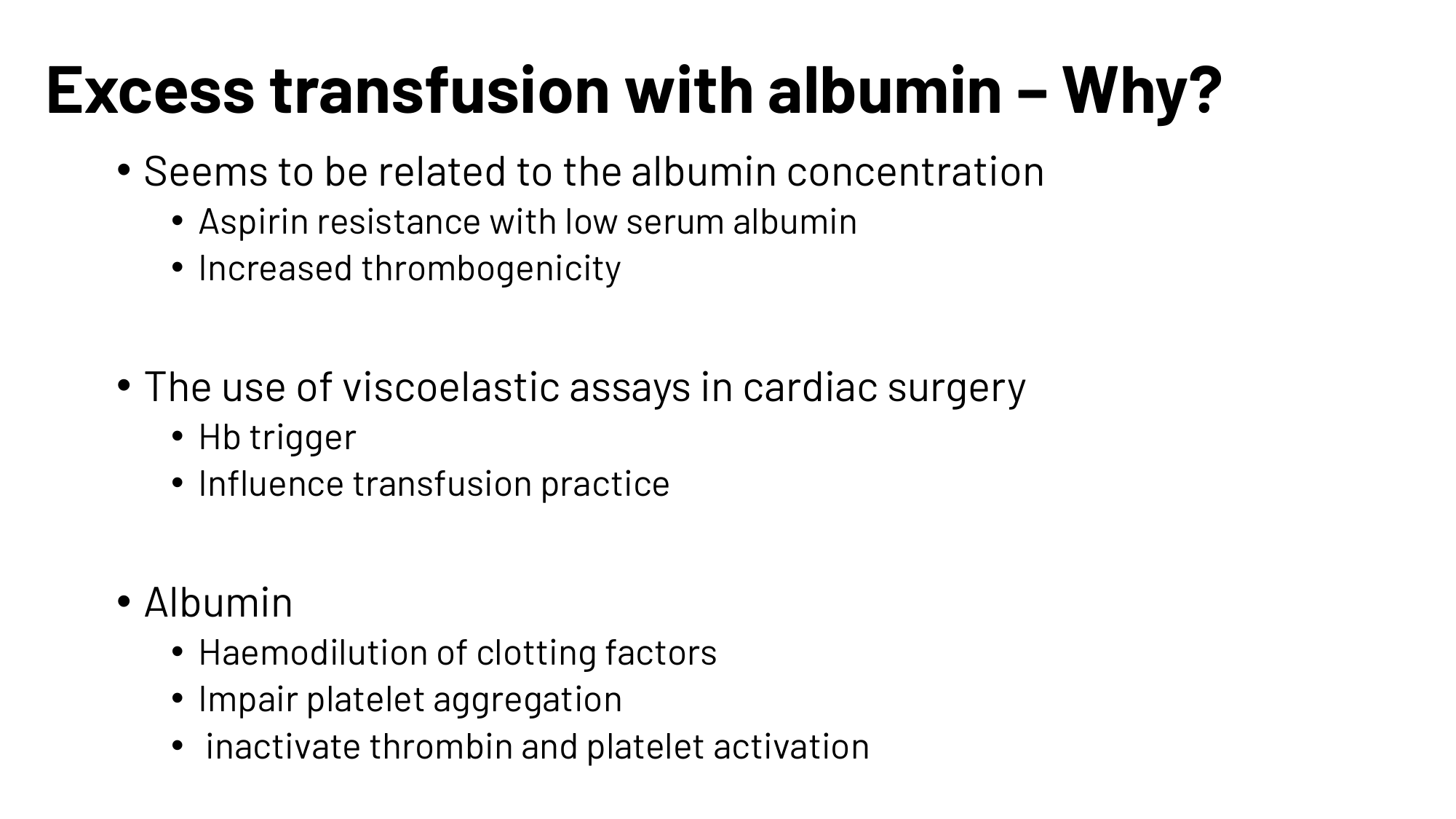

# Excess transfusion with albumin – Why?
Seems to be related to the albumin concentration
Aspirin resistance with low serum albumin
Increased thrombogenicity

The use of viscoelastic assays in cardiac surgery
Hb trigger
Influence transfusion practice

Albumin
Haemodilution of clotting factors
Impair platelet aggregation
 inactivate thrombin and platelet activation